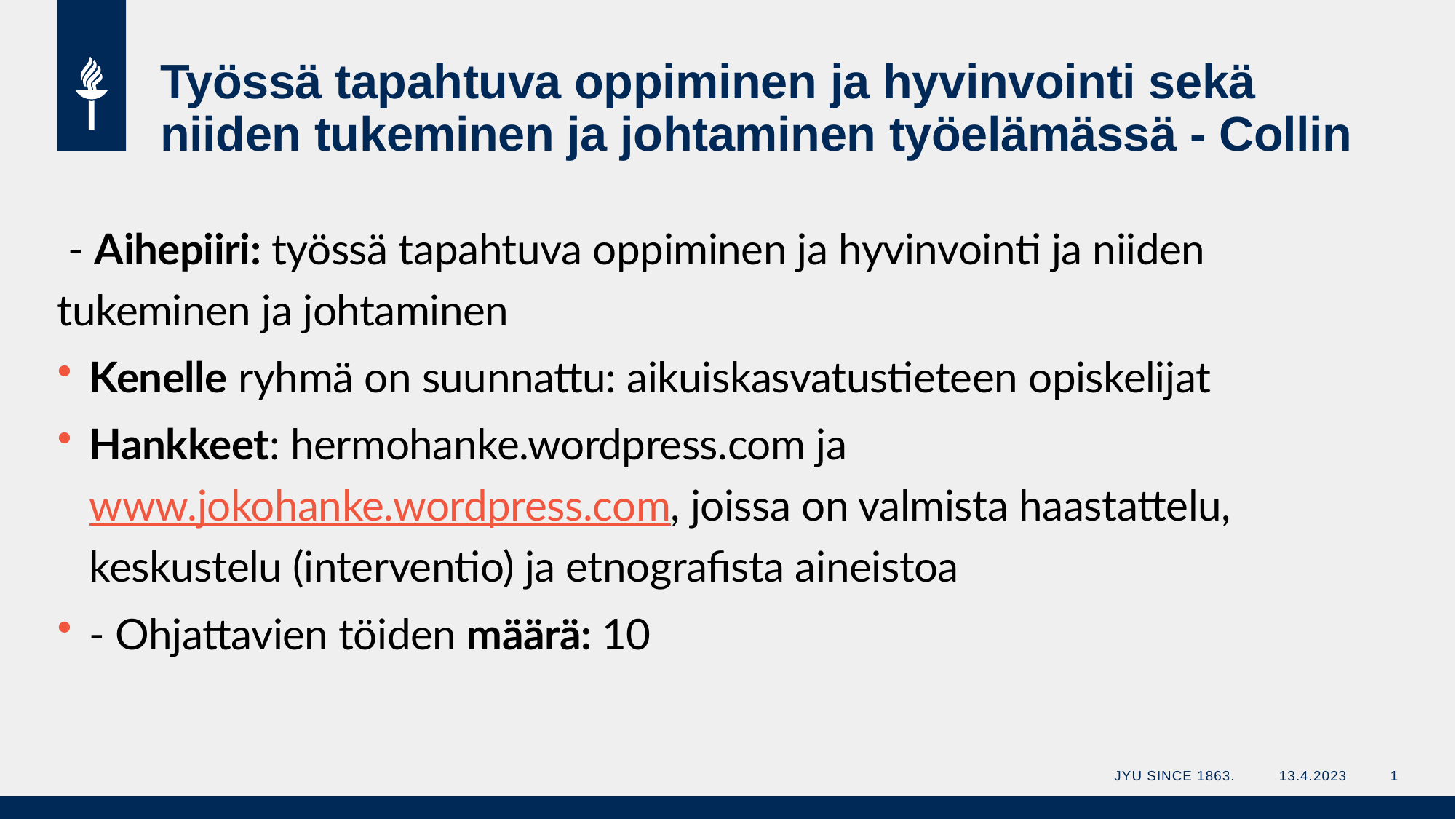

# Työssä tapahtuva oppiminen ja hyvinvointi sekä niiden tukeminen ja johtaminen työelämässä - Collin
 - Aihepiiri: työssä tapahtuva oppiminen ja hyvinvointi ja niiden tukeminen ja johtaminen
Kenelle ryhmä on suunnattu: aikuiskasvatustieteen opiskelijat
Hankkeet: hermohanke.wordpress.com ja www.jokohanke.wordpress.com, joissa on valmista haastattelu, keskustelu (interventio) ja etnografista aineistoa
- Ohjattavien töiden määrä: 10

JYU Since 1863.
13.4.2023
1